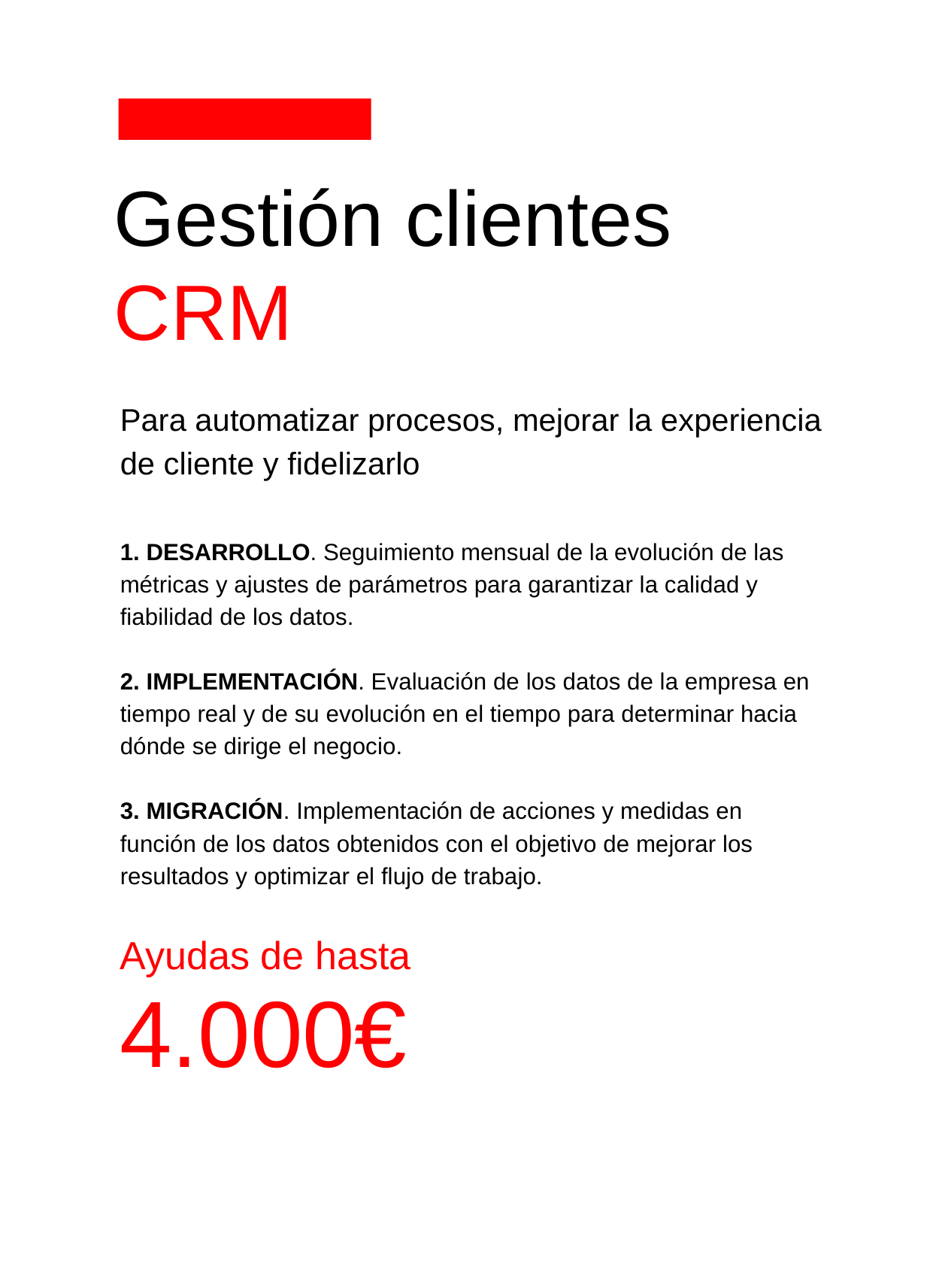

# Gestión clientes
CRM
Para automatizar procesos, mejorar la experiencia de cliente y fidelizarlo
1. DESARROLLO. Seguimiento mensual de la evolución de las métricas y ajustes de parámetros para garantizar la calidad y fiabilidad de los datos.

2. IMPLEMENTACIÓN. Evaluación de los datos de la empresa en tiempo real y de su evolución en el tiempo para determinar hacia dónde se dirige el negocio.

3. MIGRACIÓN. Implementación de acciones y medidas en función de los datos obtenidos con el objetivo de mejorar los resultados y optimizar el flujo de trabajo.

Ayudas de hasta
4.000€